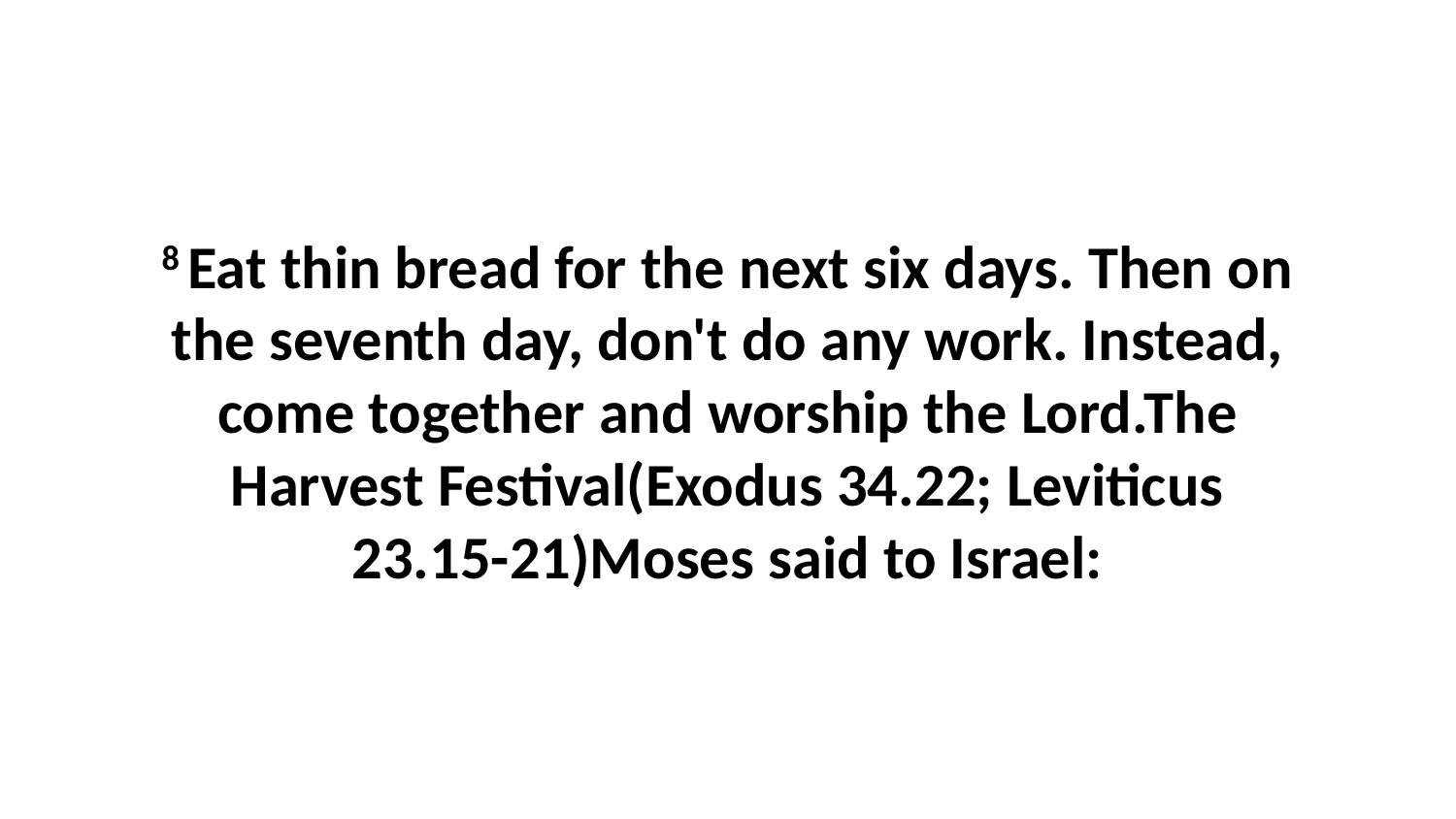

8 Eat thin bread for the next six days. Then on the seventh day, don't do any work. Instead, come together and worship the Lord.The Harvest Festival(Exodus 34.22; Leviticus 23.15-21)Moses said to Israel: